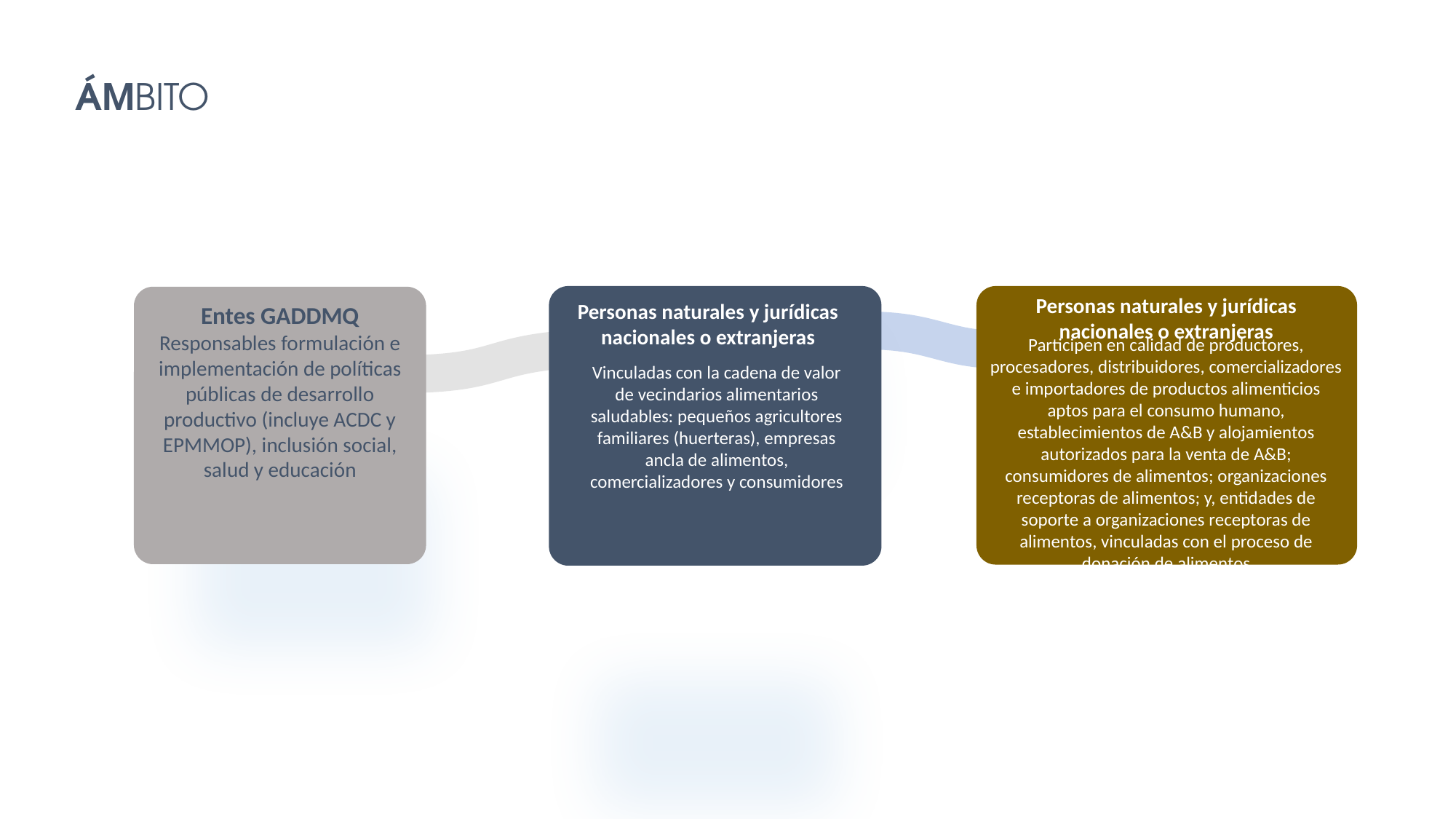

ÁMBITO
Personas naturales y jurídicas nacionales o extranjeras

Entes GADDMQ
Responsables formulación e implementación de políticas públicas de desarrollo productivo (incluye ACDC y EPMMOP), inclusión social, salud y educación

Personas naturales y jurídicas nacionales o extranjeras
Vinculadas con la cadena de valor de vecindarios alimentarios saludables: pequeños agricultores familiares (huerteras), empresas ancla de alimentos, comercializadores y consumidores
Participen en calidad de productores, procesadores, distribuidores, comercializadores e importadores de productos alimenticios aptos para el consumo humano, establecimientos de A&B y alojamientos autorizados para la venta de A&B; consumidores de alimentos; organizaciones receptoras de alimentos; y, entidades de soporte a organizaciones receptoras de alimentos, vinculadas con el proceso de donación de alimentos

para ser distribuidas a las personas en situación de vulnerabilidad alimentaria